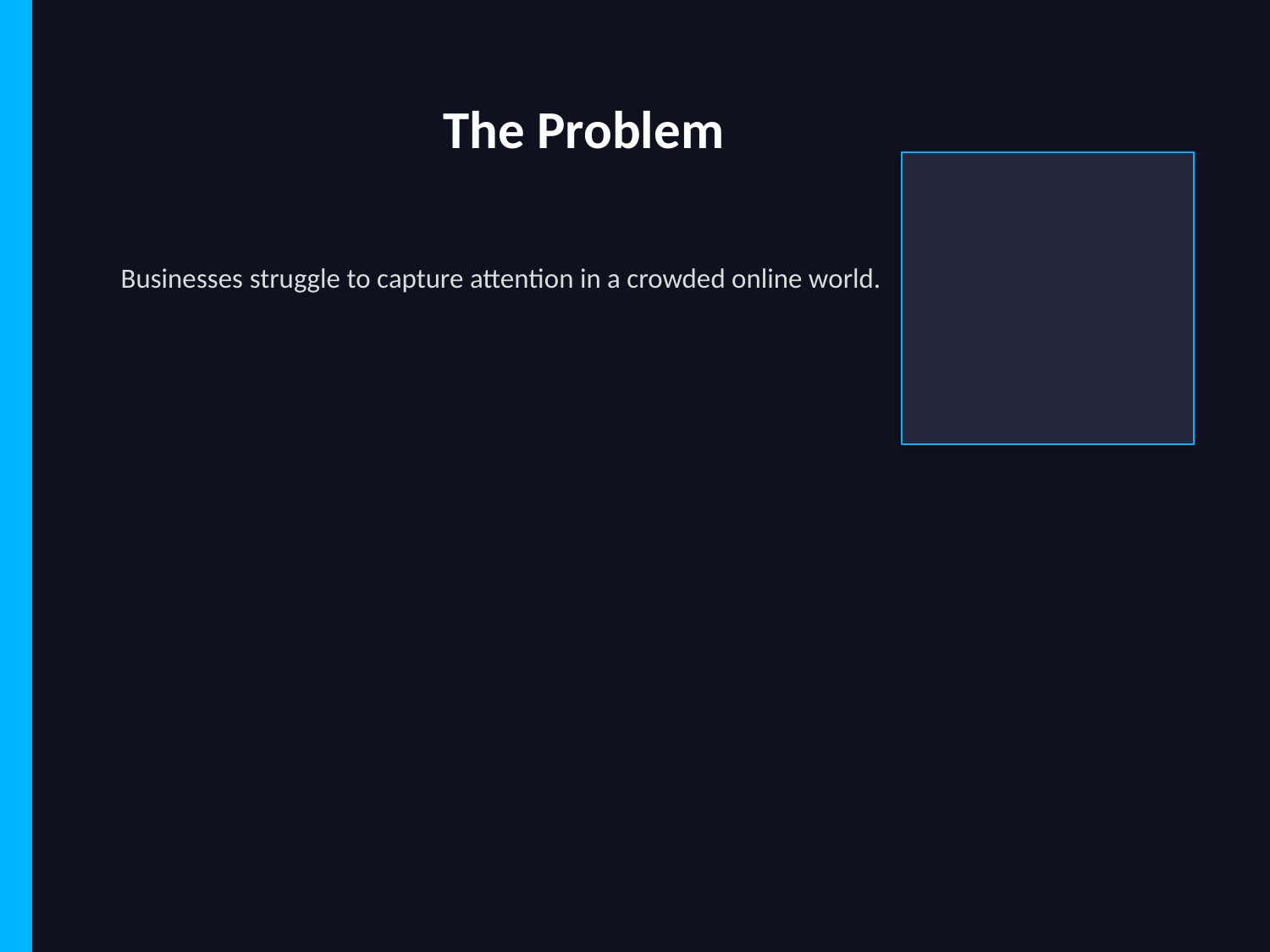

The Problem

Businesses struggle to capture attention in a crowded online world.